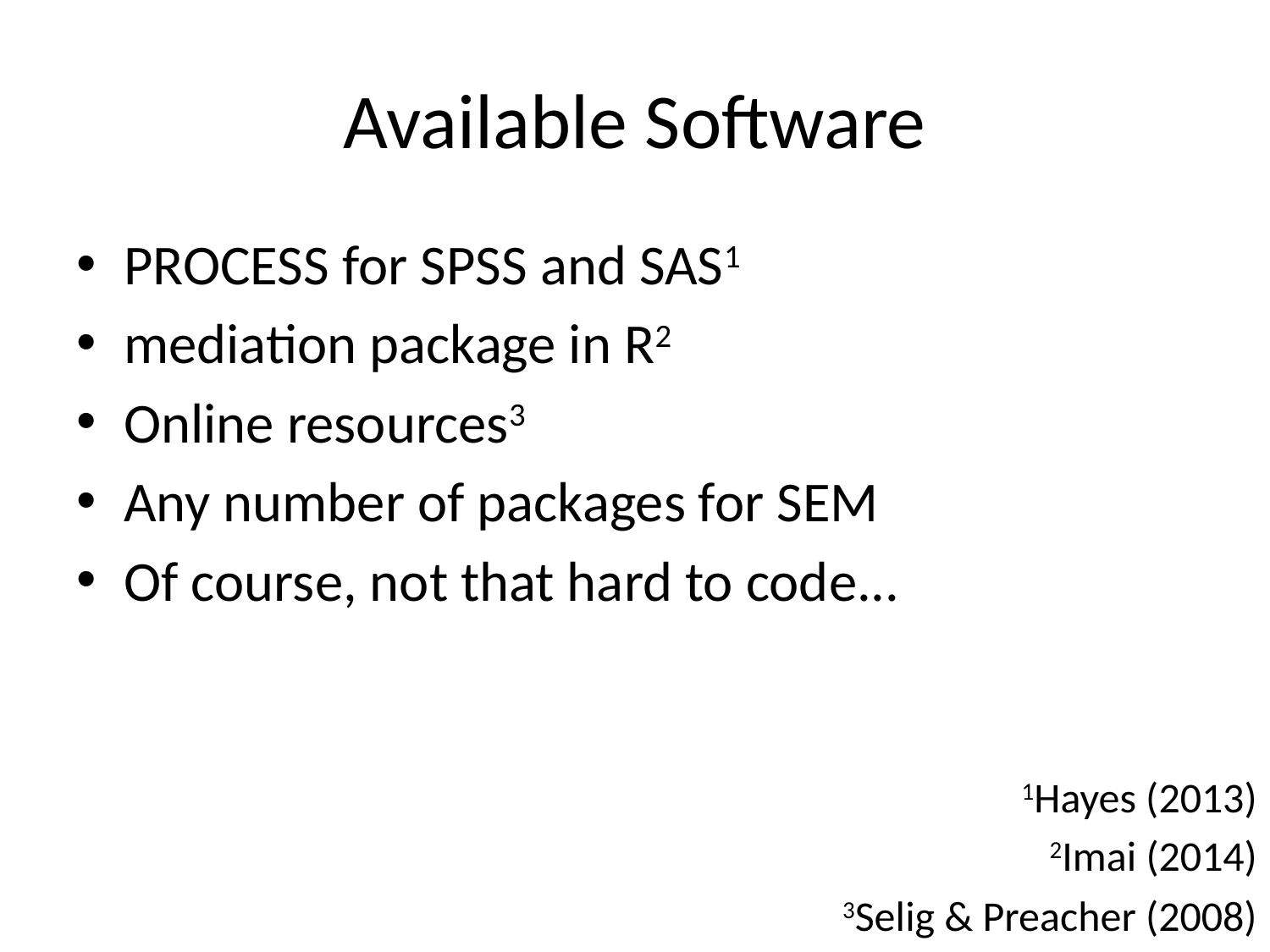

# Available Software
PROCESS for SPSS and SAS1
mediation package in R2
Online resources3
Any number of packages for SEM
Of course, not that hard to code...
1Hayes (2013)
2Imai (2014)
3Selig & Preacher (2008)